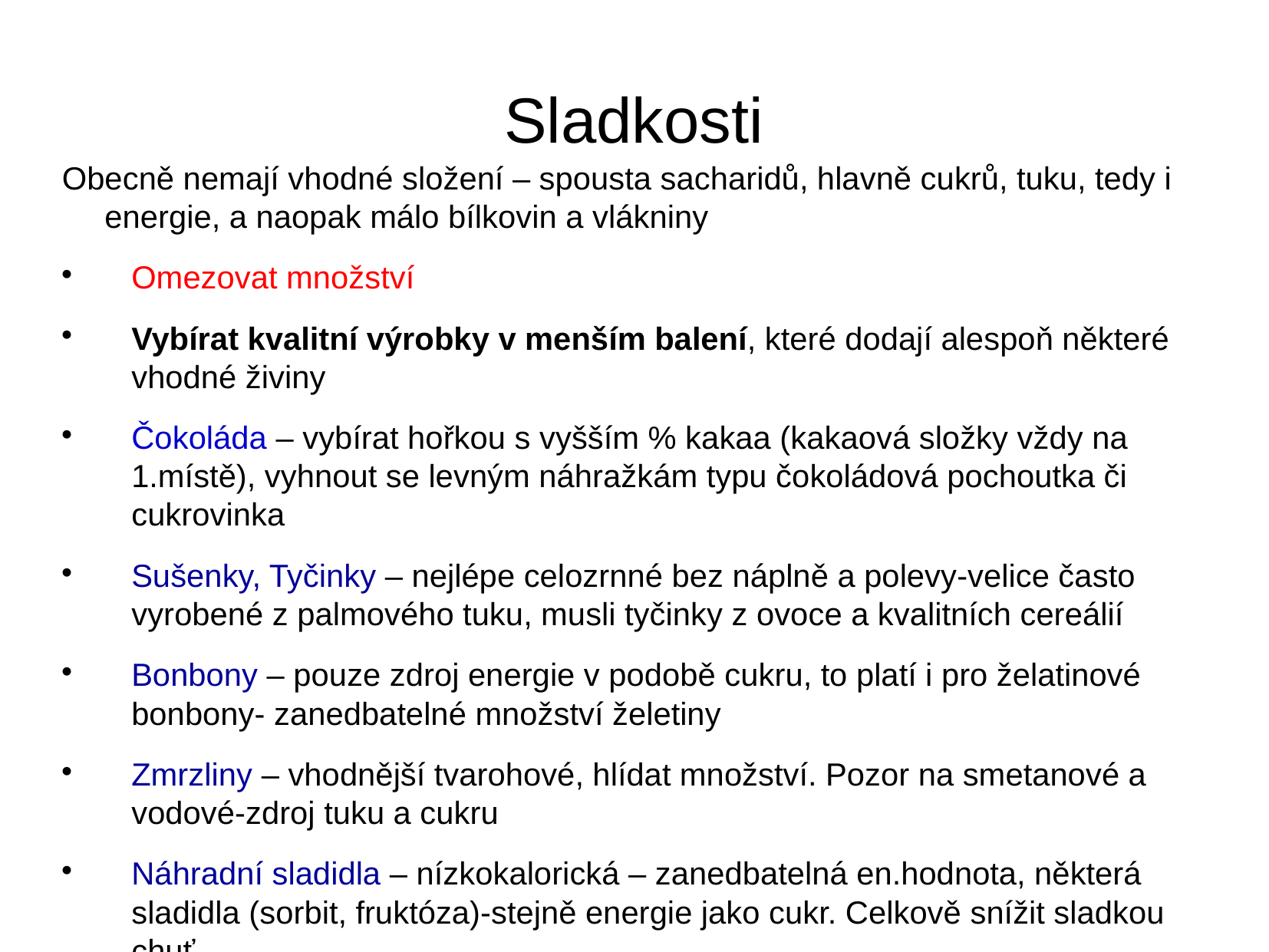

Sladkosti
Obecně nemají vhodné složení – spousta sacharidů, hlavně cukrů, tuku, tedy i energie, a naopak málo bílkovin a vlákniny
Omezovat množství
Vybírat kvalitní výrobky v menším balení, které dodají alespoň některé vhodné živiny
Čokoláda – vybírat hořkou s vyšším % kakaa (kakaová složky vždy na 1.místě), vyhnout se levným náhražkám typu čokoládová pochoutka či cukrovinka
Sušenky, Tyčinky – nejlépe celozrnné bez náplně a polevy-velice často vyrobené z palmového tuku, musli tyčinky z ovoce a kvalitních cereálií
Bonbony – pouze zdroj energie v podobě cukru, to platí i pro želatinové bonbony- zanedbatelné množství želetiny
Zmrzliny – vhodnější tvarohové, hlídat množství. Pozor na smetanové a vodové-zdroj tuku a cukru
Náhradní sladidla – nízkokalorická – zanedbatelná en.hodnota, některá sladidla (sorbit, fruktóza)-stejně energie jako cukr. Celkově snížit sladkou chuť